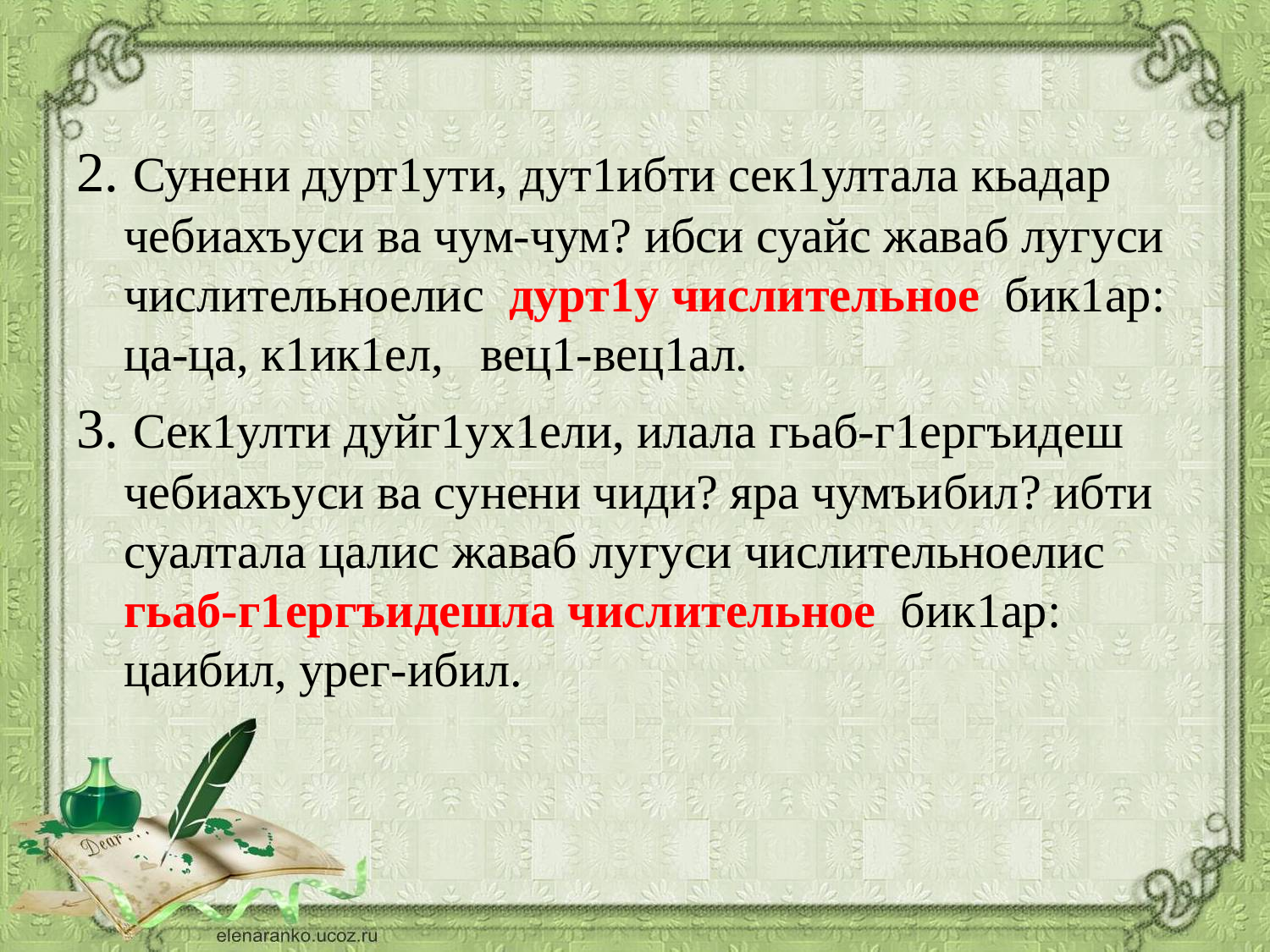

#
2. Сунени дурт1ути, дут1ибти сек1ултала кьадар чебиахъуси ва чум-чум? ибси суайс жаваб лугуси числительноелис  дурт1у числительное  бик1ар: ца-ца, к1ик1ел,   вец1-вец1ал.
3. Сек1улти дуйг1ух1ели, илала гьаб-г1ергъидеш чебиахъуси ва сунени чиди? яра чумъибил? ибти суалтала цалис жаваб лугуси числительноелис гьаб-г1ергъидешла числительное  бик1ар: цаибил, урег-ибил.